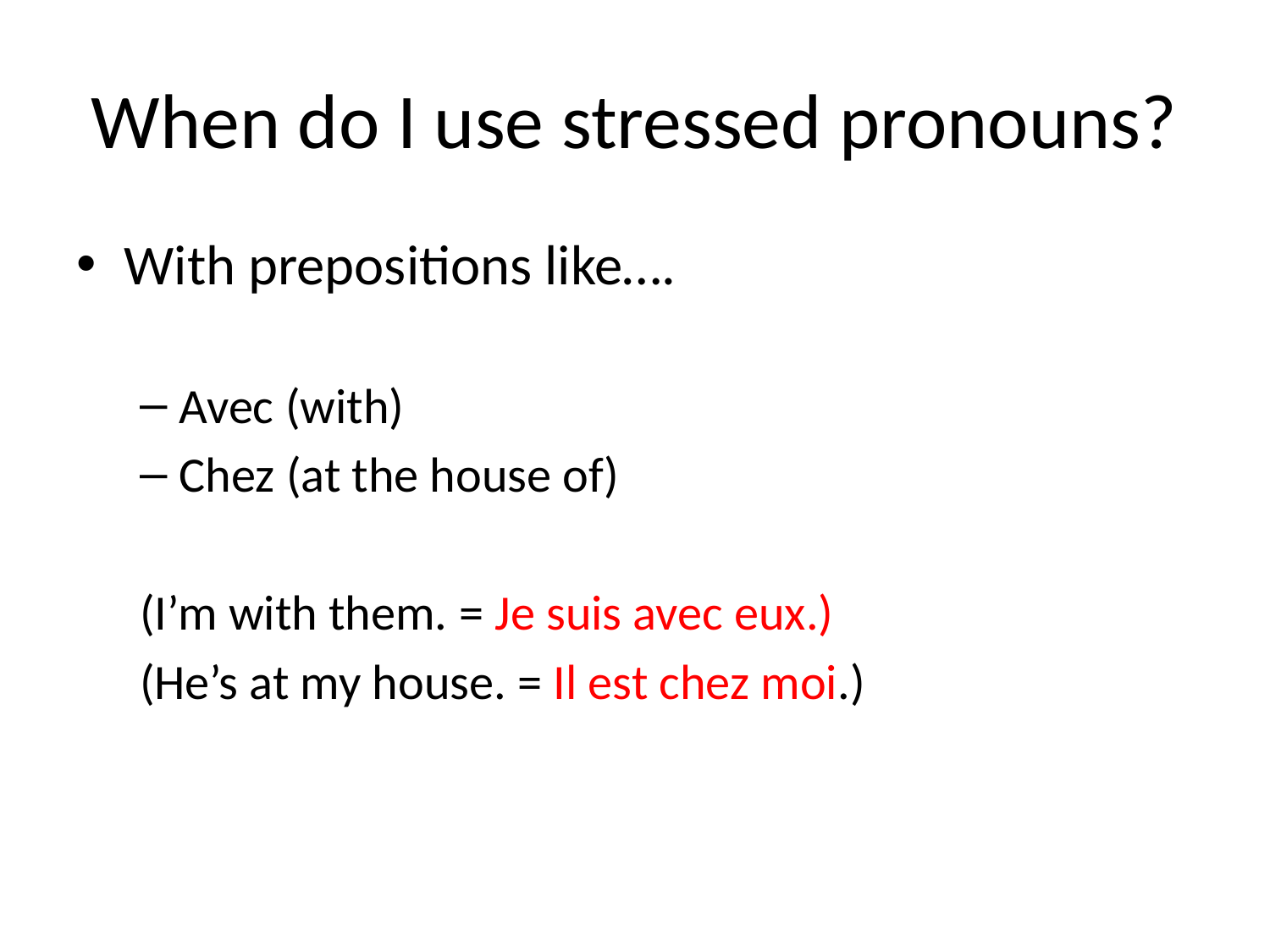

# When do I use stressed pronouns?
With prepositions like….
Avec (with)
Chez (at the house of)

(I’m with them. = Je suis avec eux.)
(He’s at my house. = Il est chez moi.)